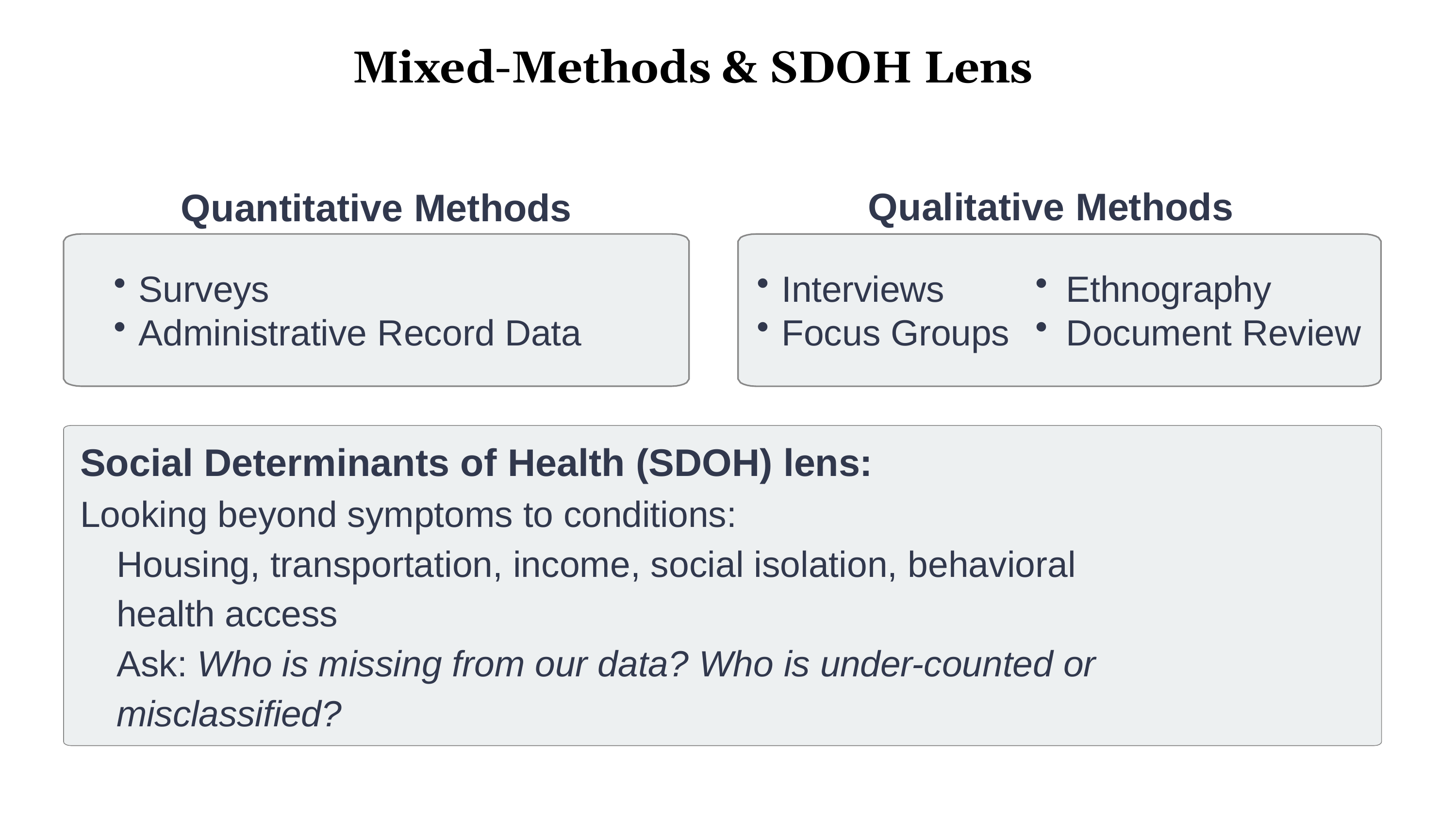

# Mixed-Methods & SDOH Lens
Qualitative Methods
Interviews
Focus Groups
Ethnography
Document Review
Quantitative Methods
Surveys
Administrative Record Data

Social Determinants of Health (SDOH) lens:
Looking beyond symptoms to conditions:
Housing, transportation, income, social isolation, behavioral health access
Ask: Who is missing from our data? Who is under-counted or misclassified?